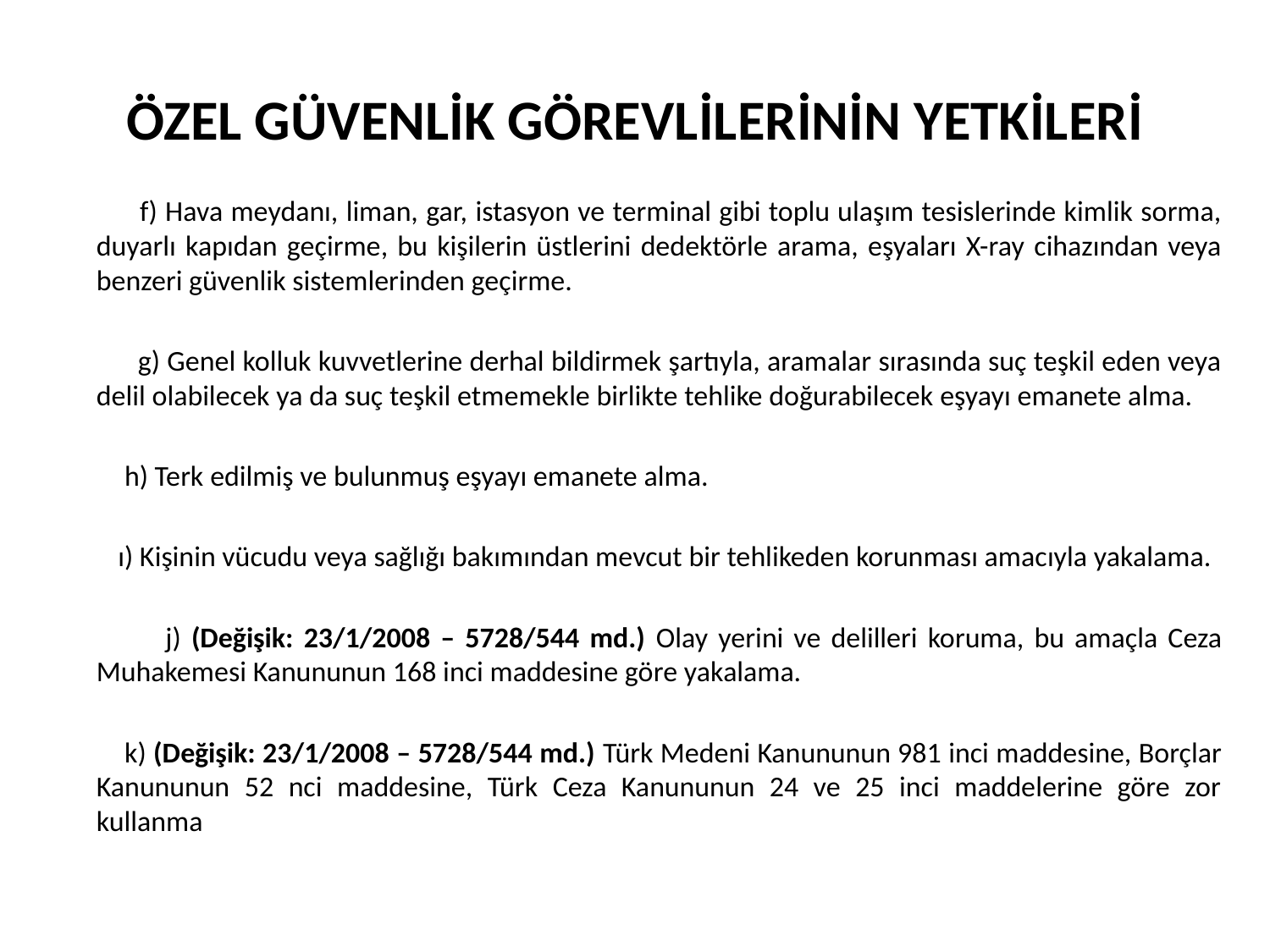

# ÖZEL GÜVENLİK GÖREVLİLERİNİN YETKİLERİ

           f) Hava meydanı, liman, gar, istasyon ve terminal gibi toplu ulaşım tesislerinde kimlik sorma, duyarlı kapıdan geçirme, bu kişilerin üstlerini dedektörle arama, eşyaları X-ray cihazından veya benzeri güvenlik sistemlerinden geçirme.

            g) Genel kolluk kuvvetlerine derhal bildirmek şartıyla, aramalar sırasında suç teşkil eden veya delil olabilecek ya da suç teşkil etmemekle birlikte tehlike doğurabilecek eşyayı emanete alma.

           h) Terk edilmiş ve bulunmuş eşyayı emanete alma.

          ı) Kişinin vücudu veya sağlığı bakımından mevcut bir tehlikeden korunması amacıyla yakalama.

           j) (Değişik: 23/1/2008 – 5728/544 md.) Olay yerini ve delilleri koruma, bu amaçla Ceza Muhakemesi Kanununun 168 inci maddesine göre yakalama.

          k) (Değişik: 23/1/2008 – 5728/544 md.) Türk Medeni Kanununun 981 inci maddesine, Borçlar Kanununun 52 nci maddesine, Türk Ceza Kanununun 24 ve 25 inci maddelerine göre zor kullanma